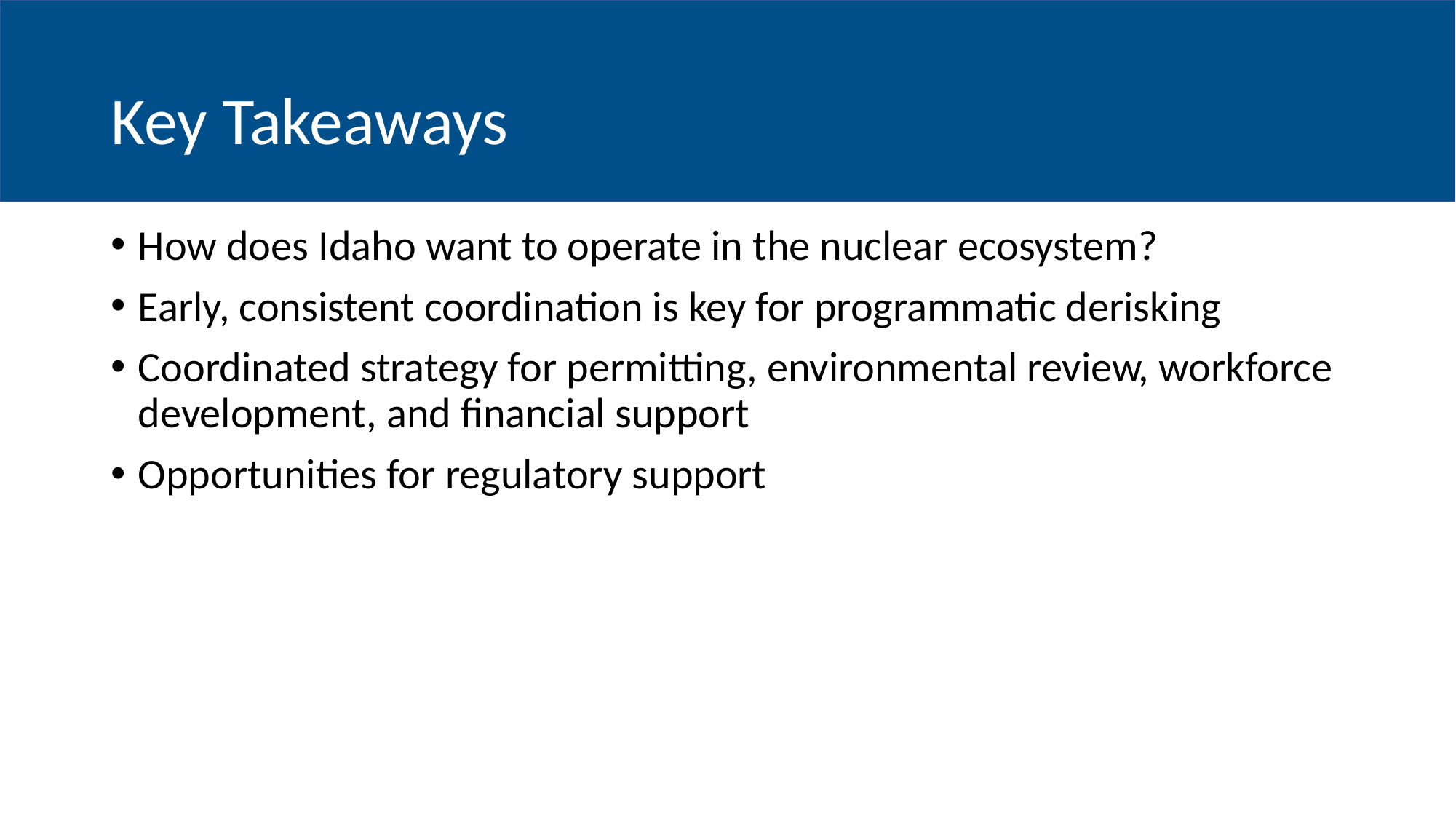

# Key Takeaways
How does Idaho want to operate in the nuclear ecosystem?
Early, consistent coordination is key for programmatic derisking
Coordinated strategy for permitting, environmental review, workforce development, and financial support
Opportunities for regulatory support